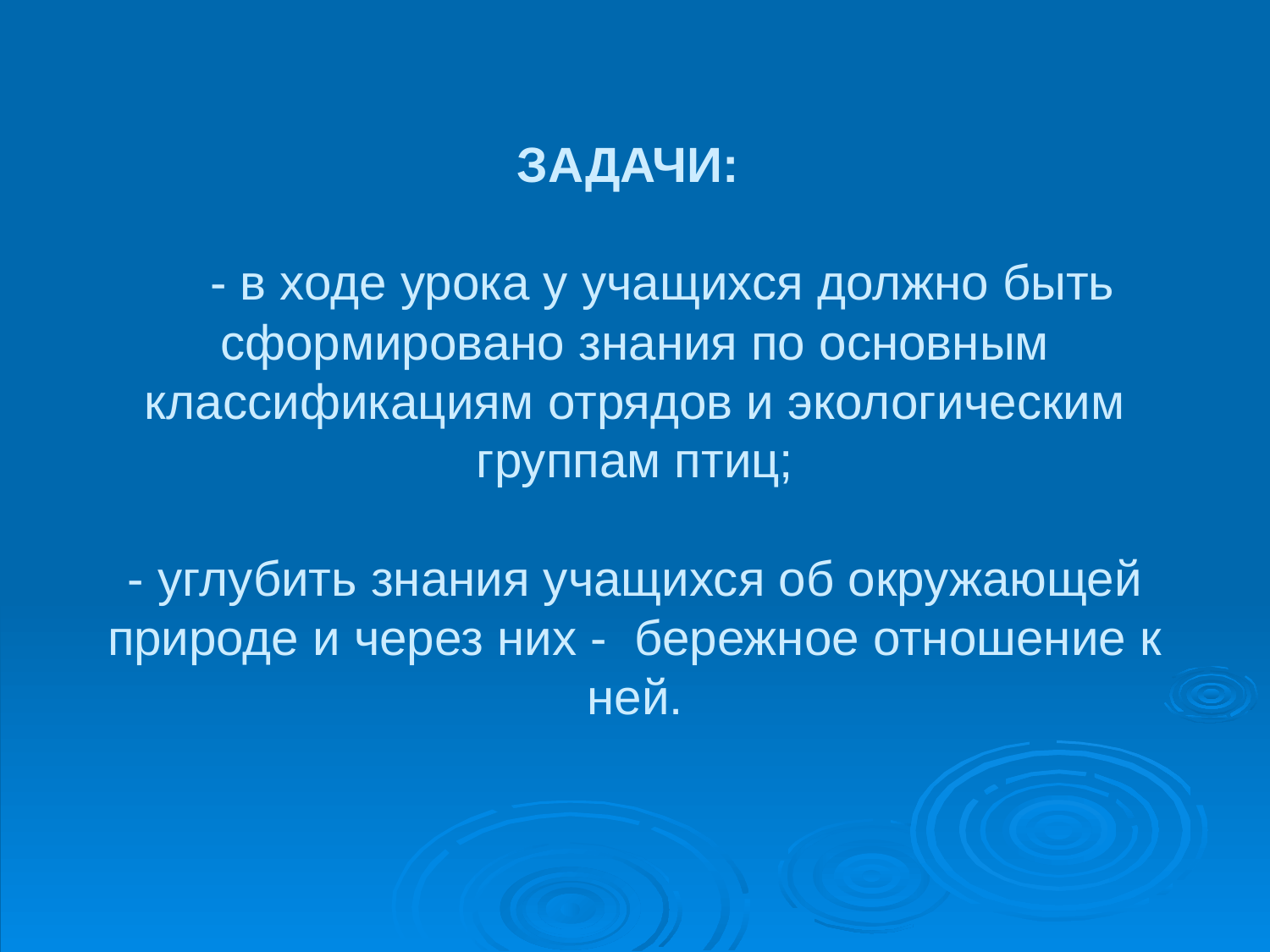

# ЗАДАЧИ: - в ходе урока у учащихся должно быть сформировано знания по основным классификациям отрядов и экологическим группам птиц; - углубить знания учащихся об окружающей природе и через них -  бережное отношение к ней.